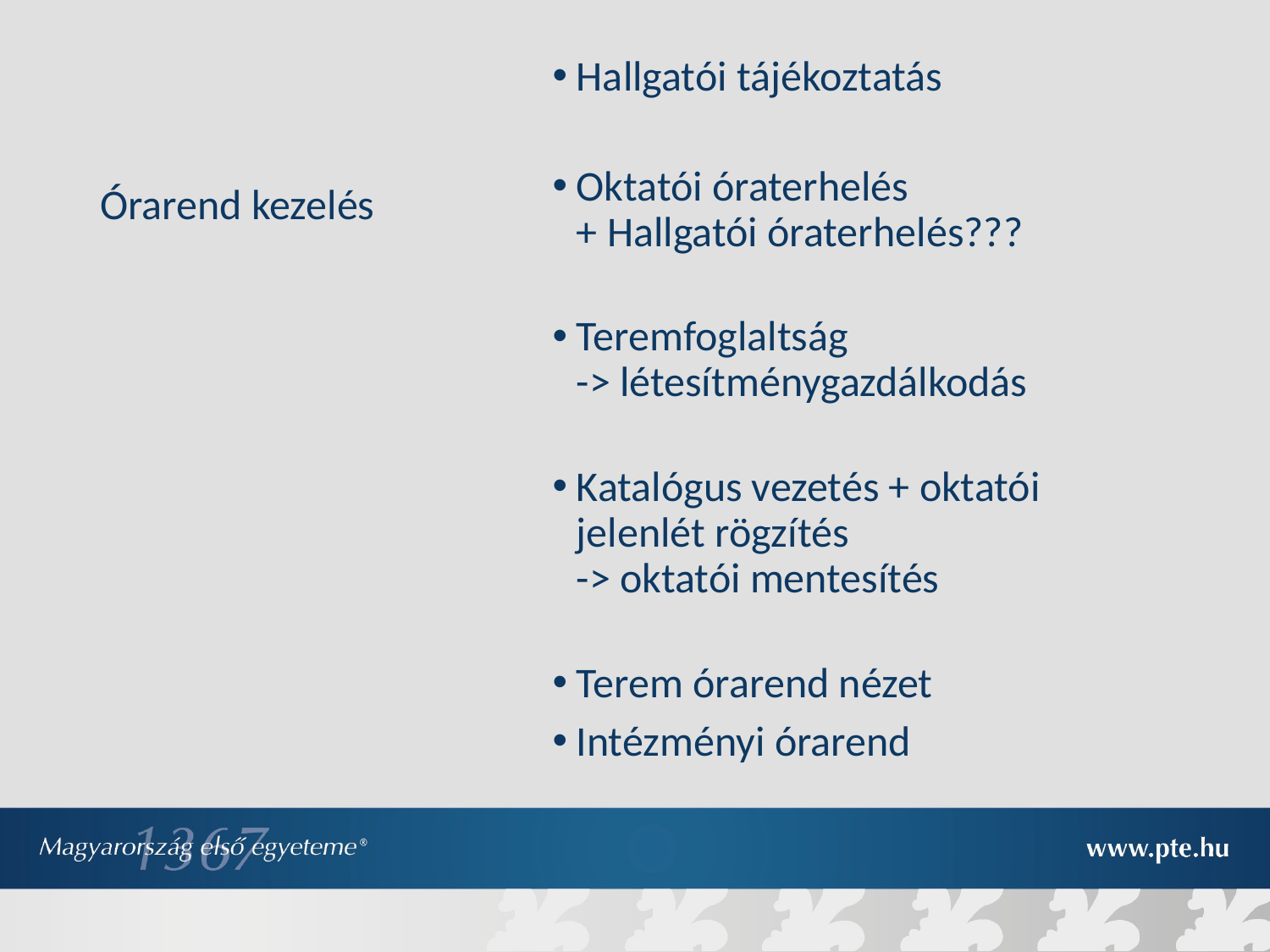

Hallgatói tájékoztatás
Oktatói óraterhelés
+ Hallgatói óraterhelés???
Teremfoglaltság
-> létesítménygazdálkodás
Katalógus vezetés + oktatói jelenlét rögzítés
-> oktatói mentesítés
Terem órarend nézet
Intézményi órarend
# Órarend kezelés